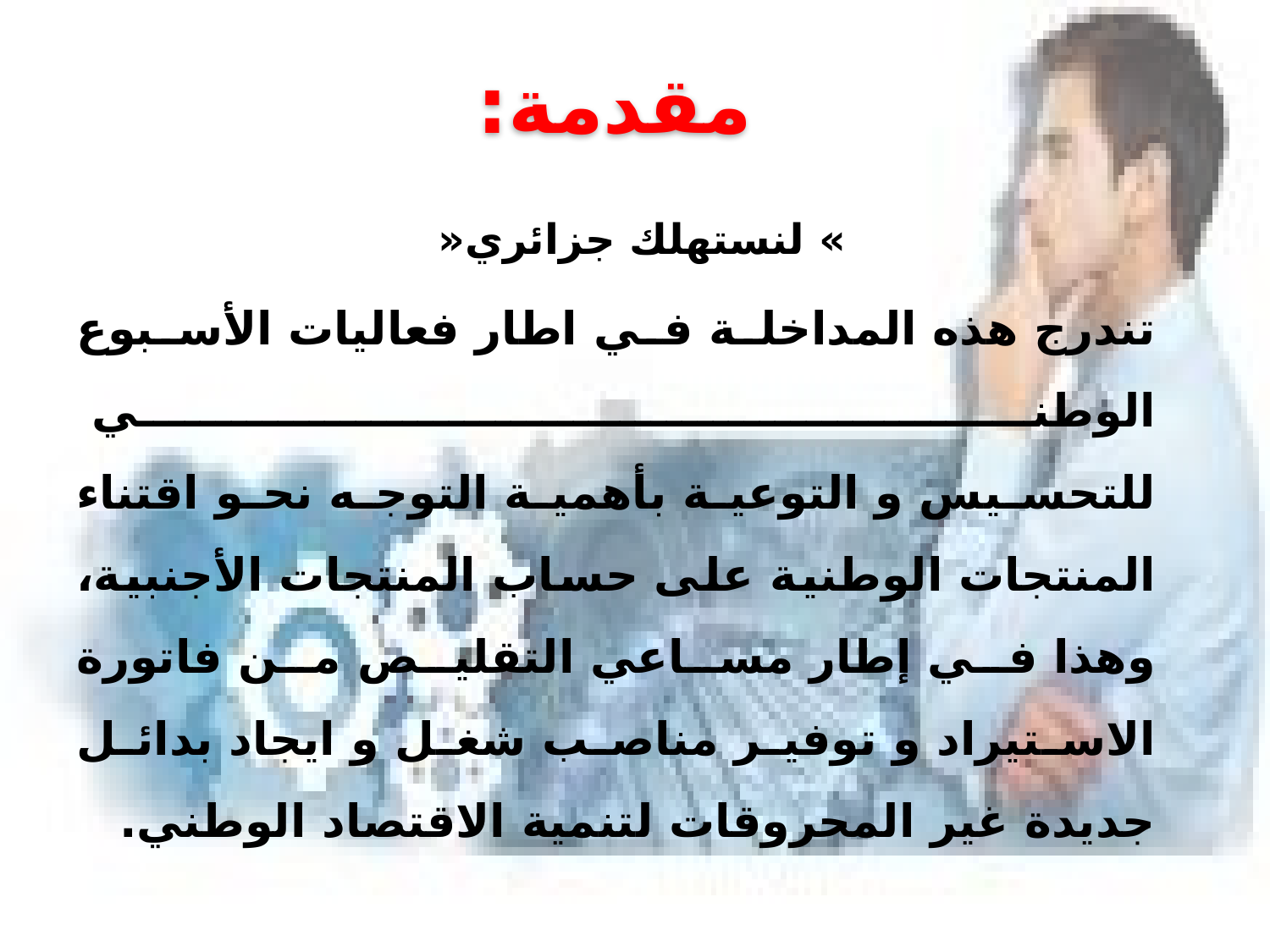

# مقدمة:
 » لنستهلك جزائري«
 		تندرج هذه المداخلة في اطار فعاليات الأسبوع الوطني
للتحسيس و التوعية بأهمية التوجه نحو اقتناء المنتجات الوطنية على حساب المنتجات الأجنبية، وهذا في إطار مساعي التقليص من فاتورة الاستيراد و توفير مناصب شغل و ايجاد بدائل جديدة غير المحروقات لتنمية الاقتصاد الوطني.